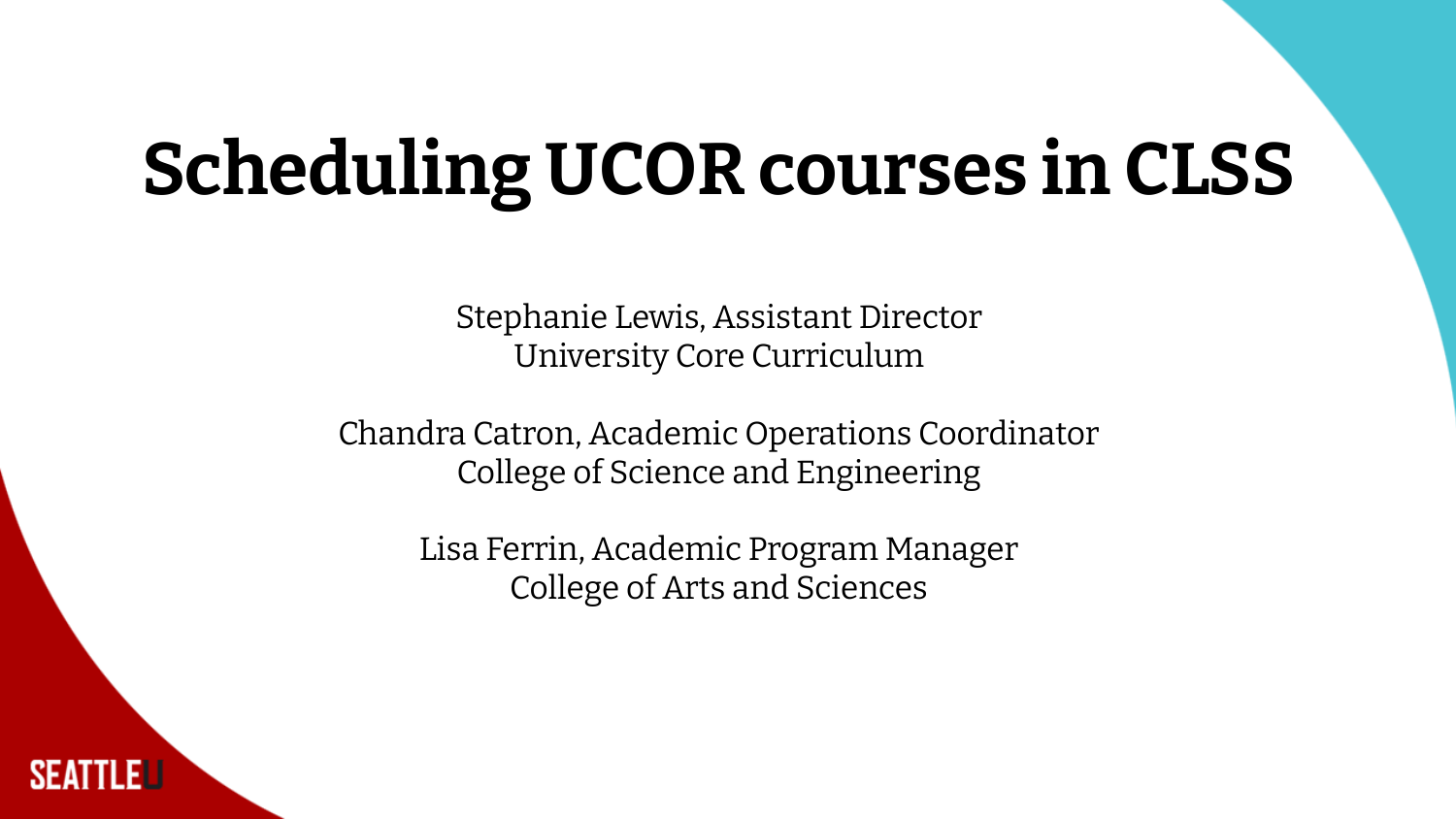

# Scheduling UCOR courses in CLSS Stephanie Lewis, Assistant Director University Core Curriculum Chandra Catron, Academic Operations Coordinator College of Science and Engineering Lisa Ferrin, Academic Program Manager College of Arts and Sciences